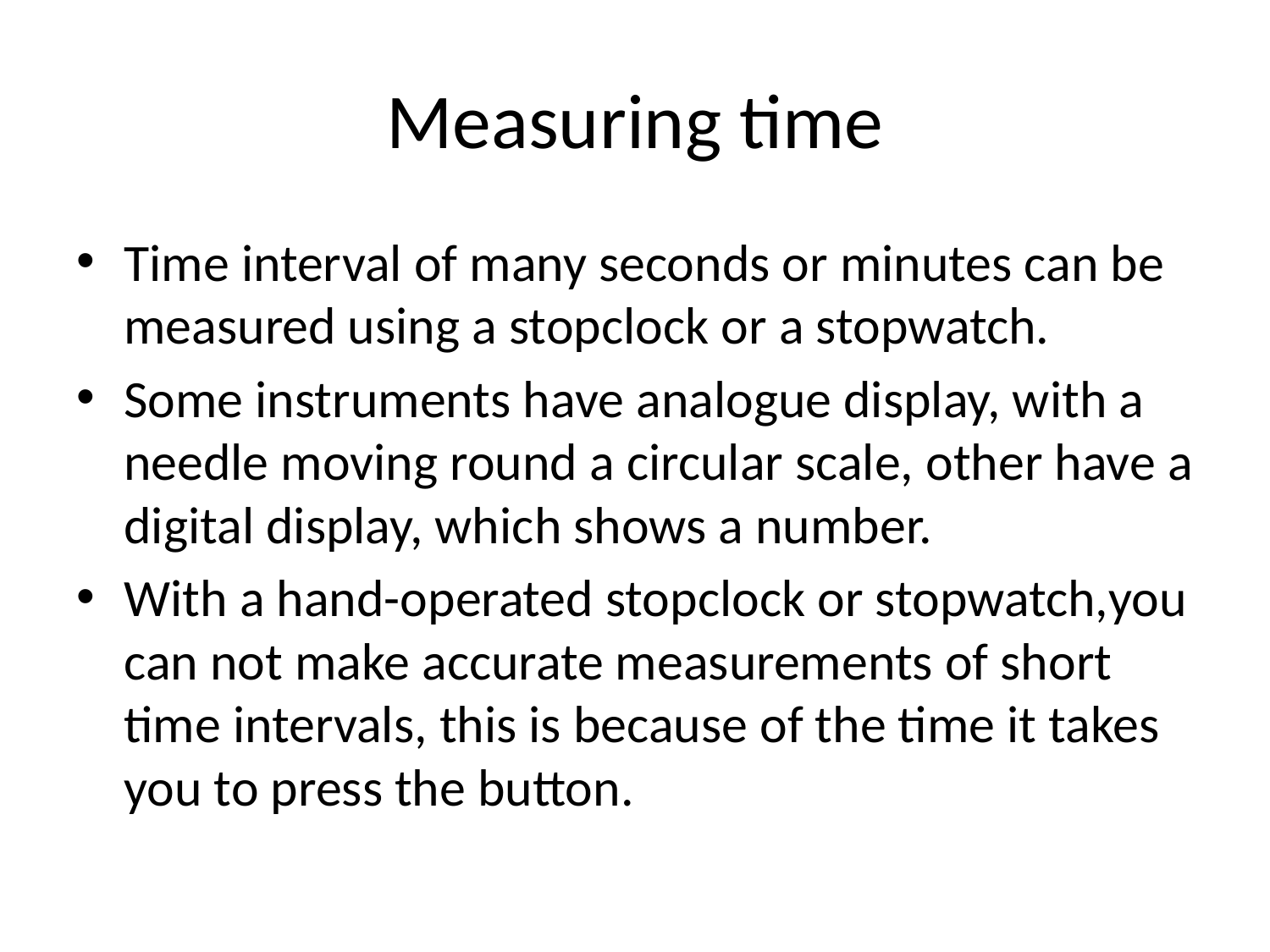

# Measuring time
Time interval of many seconds or minutes can be measured using a stopclock or a stopwatch.
Some instruments have analogue display, with a needle moving round a circular scale, other have a digital display, which shows a number.
With a hand-operated stopclock or stopwatch,you can not make accurate measurements of short time intervals, this is because of the time it takes you to press the button.